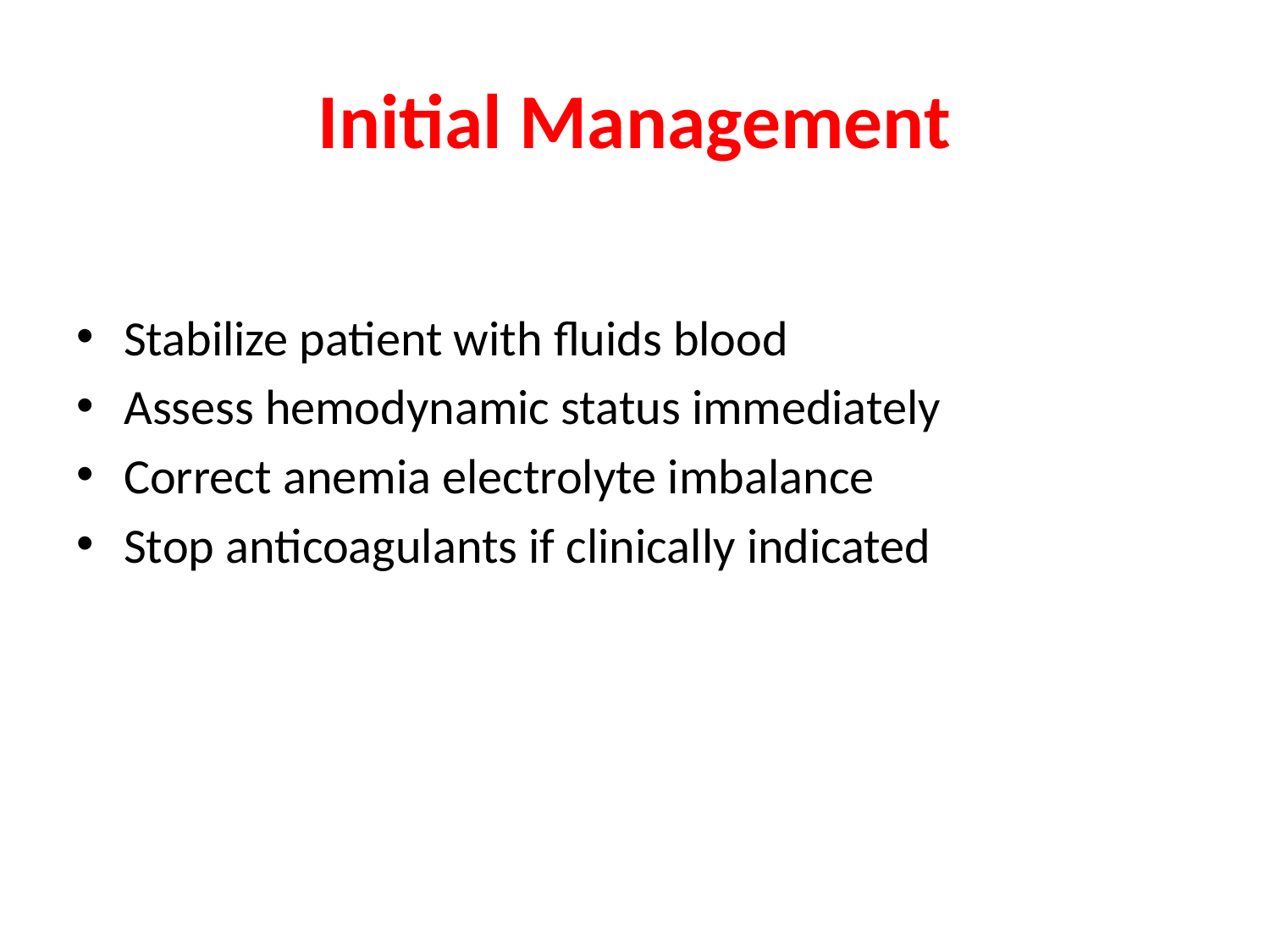

# Initial Management

Stabilize patient with fluids blood
Assess hemodynamic status immediately
Correct anemia electrolyte imbalance
Stop anticoagulants if clinically indicated